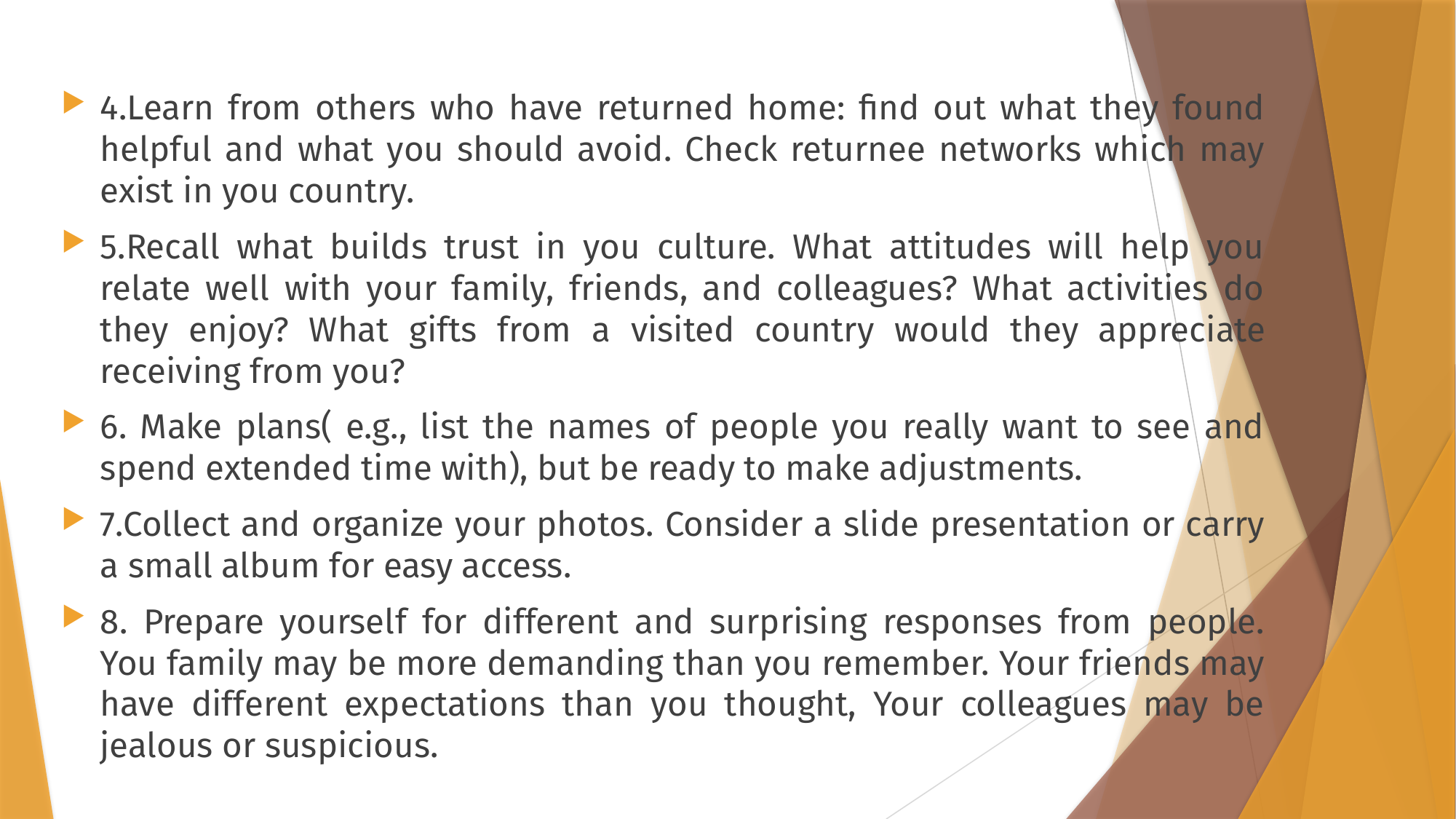

4.Learn from others who have returned home: find out what they found helpful and what you should avoid. Check returnee networks which may exist in you country.
5.Recall what builds trust in you culture. What attitudes will help you relate well with your family, friends, and colleagues? What activities do they enjoy? What gifts from a visited country would they appreciate receiving from you?
6. Make plans( e.g., list the names of people you really want to see and spend extended time with), but be ready to make adjustments.
7.Collect and organize your photos. Consider a slide presentation or carry a small album for easy access.
8. Prepare yourself for different and surprising responses from people. You family may be more demanding than you remember. Your friends may have different expectations than you thought, Your colleagues may be jealous or suspicious.